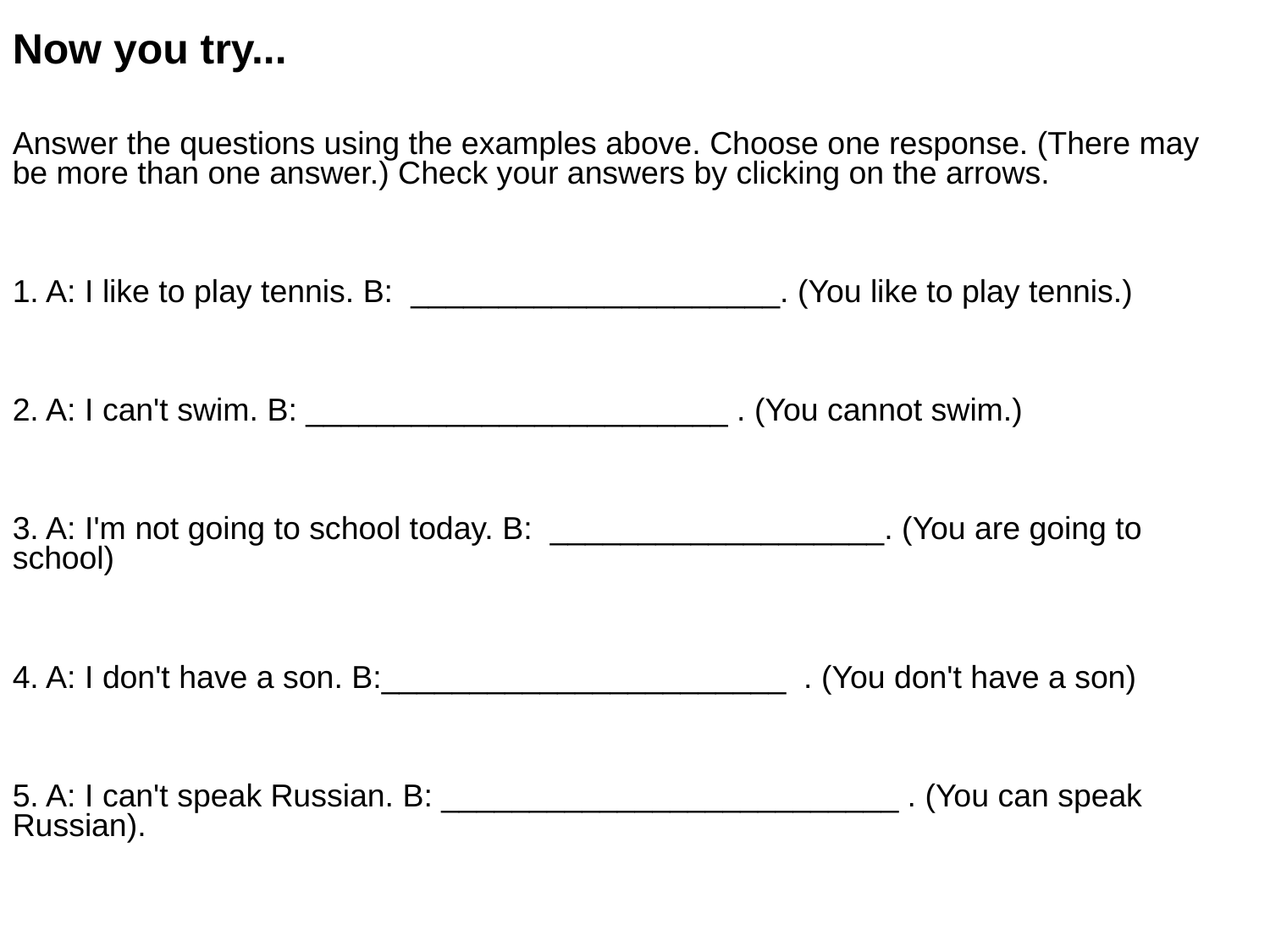

Now you try...

Answer the questions using the examples above. Choose one response. (There may be more than one answer.) Check your answers by clicking on the arrows.

1. A: I like to play tennis. B:  _____________________. (You like to play tennis.)

2. A: I can't swim. B: ________________________ . (You cannot swim.)

3. A: I'm not going to school today. B:  ___________________. (You are going to school)

4. A: I don't have a son. B:_______________________  . (You don't have a son)

5. A: I can't speak Russian. B: __________________________ . (You can speak Russian).